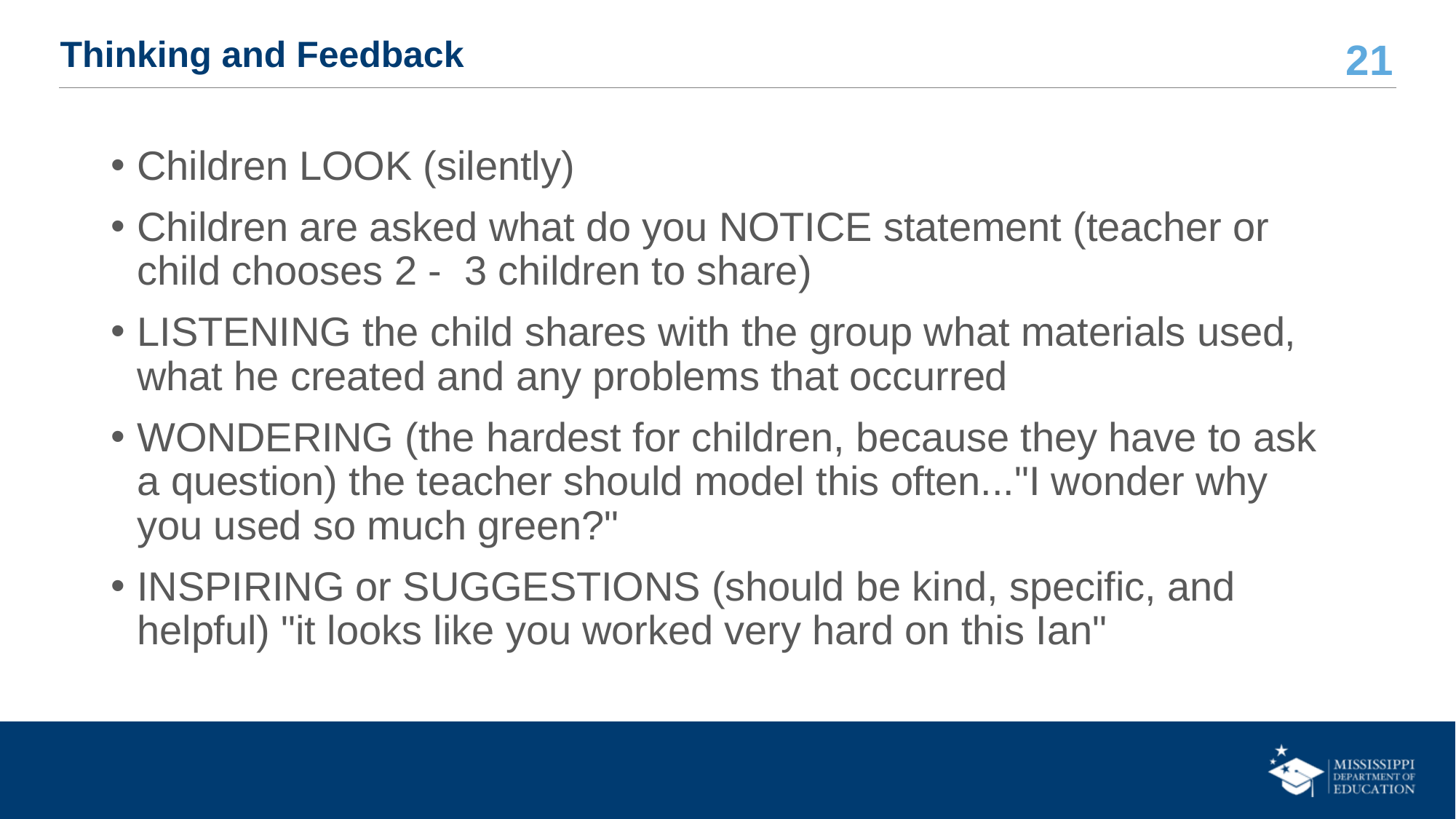

# Thinking and Feedback
Children LOOK (silently)
Children are asked what do you NOTICE statement (teacher or child chooses 2 -  3 children to share)
LISTENING the child shares with the group what materials used, what he created and any problems that occurred
WONDERING (the hardest for children, because they have to ask a question) the teacher should model this often..."I wonder why you used so much green?"
INSPIRING or SUGGESTIONS (should be kind, specific, and helpful) "it looks like you worked very hard on this Ian"